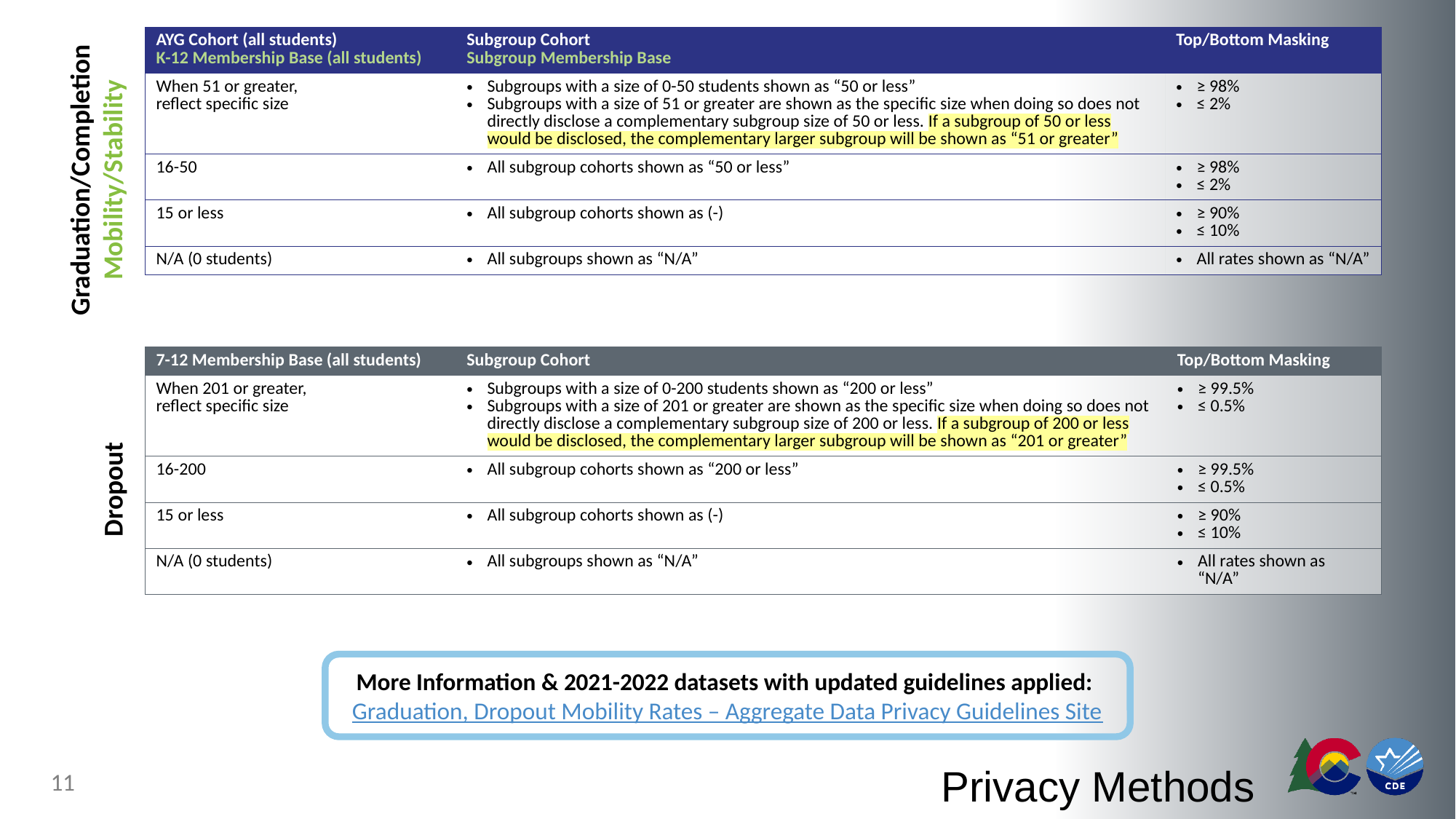

Graduation/Completion
Mobility/Stability
| AYG Cohort (all students) K-12 Membership Base (all students) | Subgroup Cohort Subgroup Membership Base | Top/Bottom Masking |
| --- | --- | --- |
| When 51 or greater, reflect specific size | Subgroups with a size of 0-50 students shown as “50 or less” Subgroups with a size of 51 or greater are shown as the specific size when doing so does not directly disclose a complementary subgroup size of 50 or less. If a subgroup of 50 or less would be disclosed, the complementary larger subgroup will be shown as “51 or greater” | ≥ 98% ≤ 2% |
| 16-50 | All subgroup cohorts shown as “50 or less” | ≥ 98% ≤ 2% |
| 15 or less | All subgroup cohorts shown as (-) | ≥ 90% ≤ 10% |
| N/A (0 students) | All subgroups shown as “N/A” | All rates shown as “N/A” |
Dropout
| 7-12 Membership Base (all students) | Subgroup Cohort | Top/Bottom Masking |
| --- | --- | --- |
| When 201 or greater, reflect specific size | Subgroups with a size of 0-200 students shown as “200 or less” Subgroups with a size of 201 or greater are shown as the specific size when doing so does not directly disclose a complementary subgroup size of 200 or less. If a subgroup of 200 or less would be disclosed, the complementary larger subgroup will be shown as “201 or greater” | ≥ 99.5% ≤ 0.5% |
| 16-200 | All subgroup cohorts shown as “200 or less” | ≥ 99.5% ≤ 0.5% |
| 15 or less | All subgroup cohorts shown as (-) | ≥ 90% ≤ 10% |
| N/A (0 students) | All subgroups shown as “N/A” | All rates shown as “N/A” |
More Information & 2021-2022 datasets with updated guidelines applied:
Graduation, Dropout Mobility Rates – Aggregate Data Privacy Guidelines Site
# Privacy Methods
11